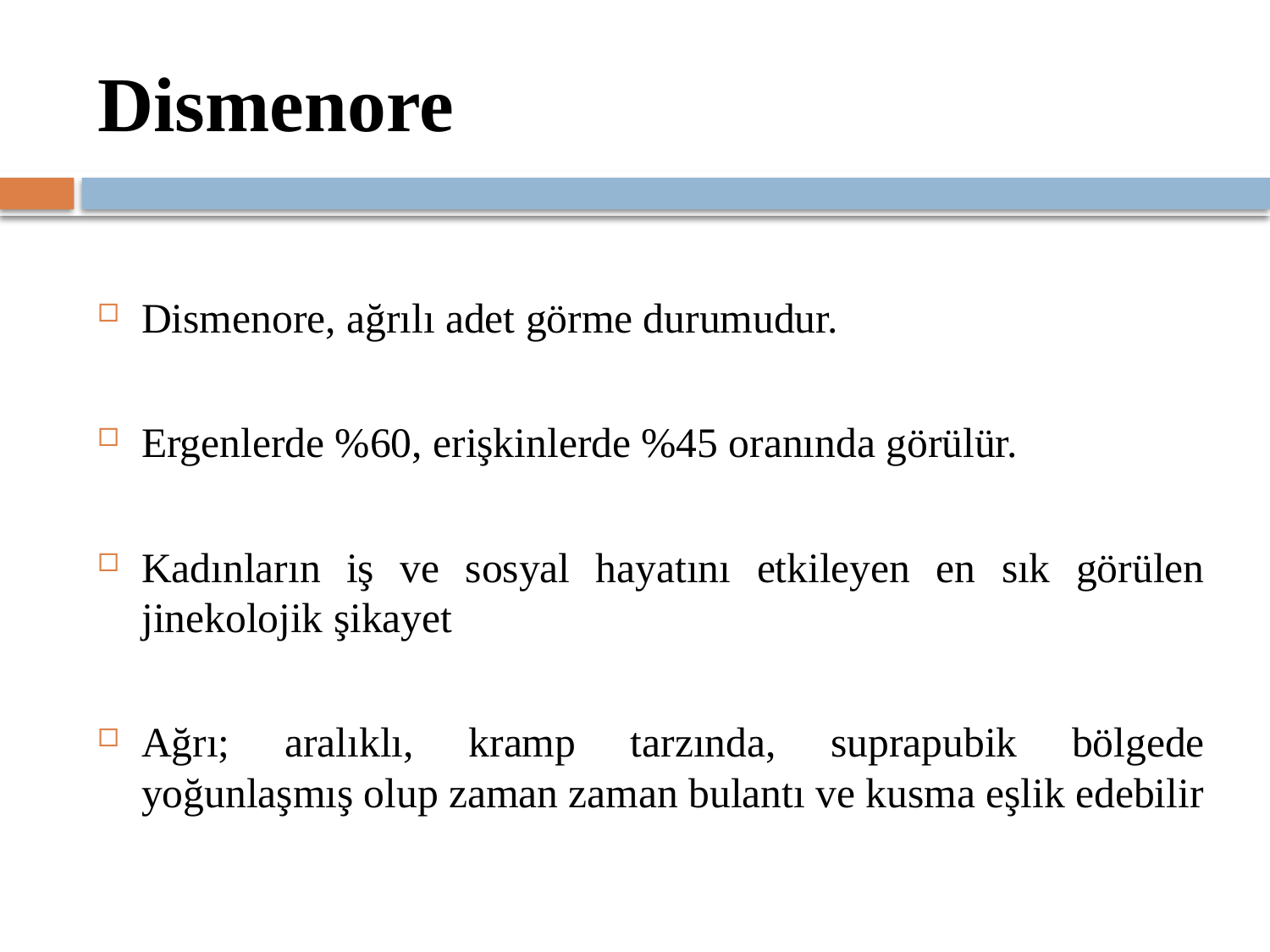

# Dismenore

Dismenore, ağrılı adet görme durumudur.

Ergenlerde %60, erişkinlerde %45 oranında görülür.

Kadınların iş ve sosyal hayatını etkileyen en sık görülen jinekolojik şikayet

Ağrı; aralıklı, kramp tarzında, suprapubik bölgede yoğunlaşmış olup zaman zaman bulantı ve kusma eşlik edebilir